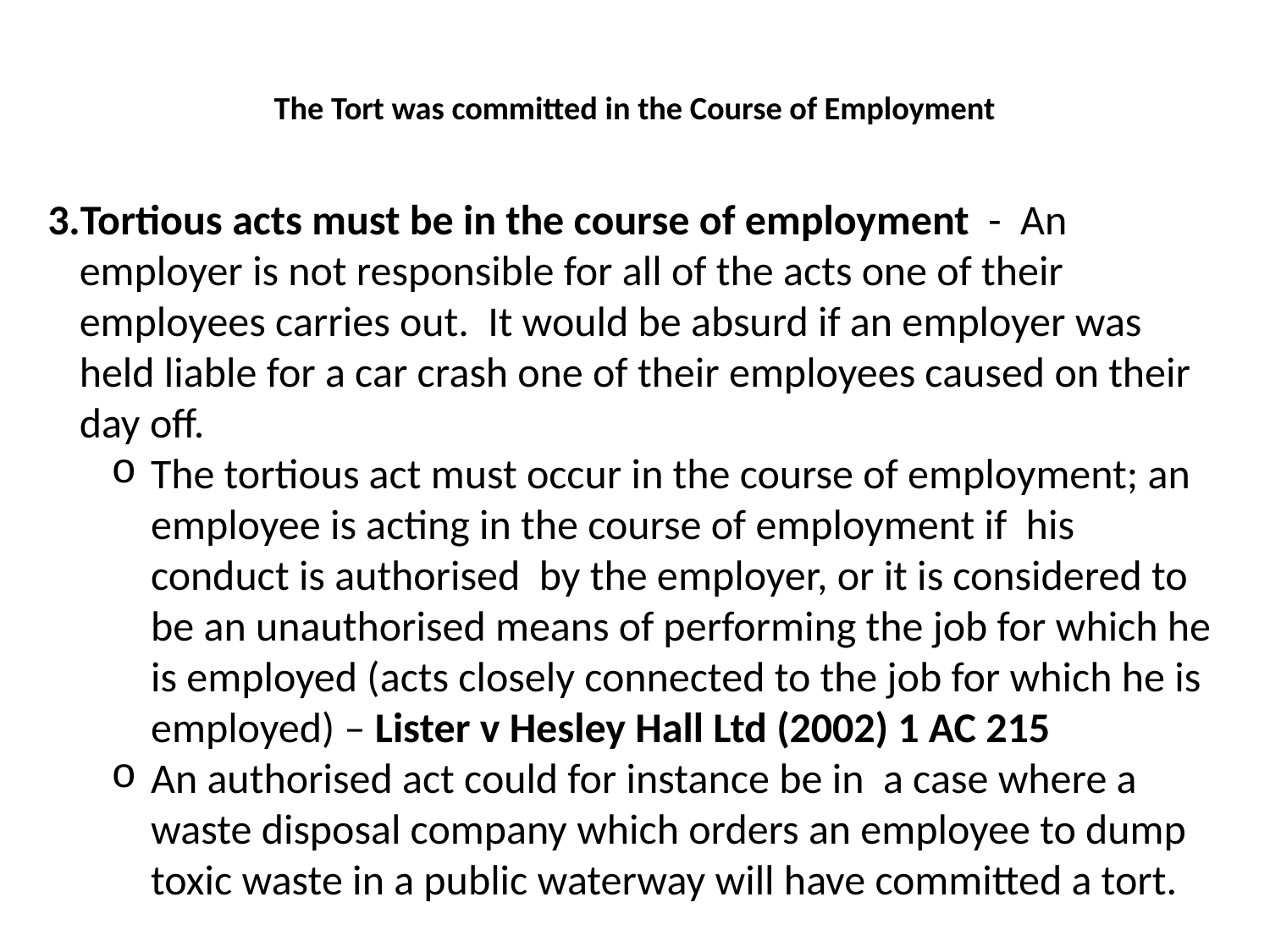

# The Tort was committed in the Course of Employment
Tortious acts must be in the course of employment  -  An employer is not responsible for all of the acts one of their employees carries out.  It would be absurd if an employer was held liable for a car crash one of their employees caused on their day off.
The tortious act must occur in the course of employment; an employee is acting in the course of employment if  his conduct is authorised  by the employer, or it is considered to be an unauthorised means of performing the job for which he is employed (acts closely connected to the job for which he is employed) – Lister v Hesley Hall Ltd (2002) 1 AC 215
An authorised act could for instance be in  a case where a waste disposal company which orders an employee to dump toxic waste in a public waterway will have committed a tort.